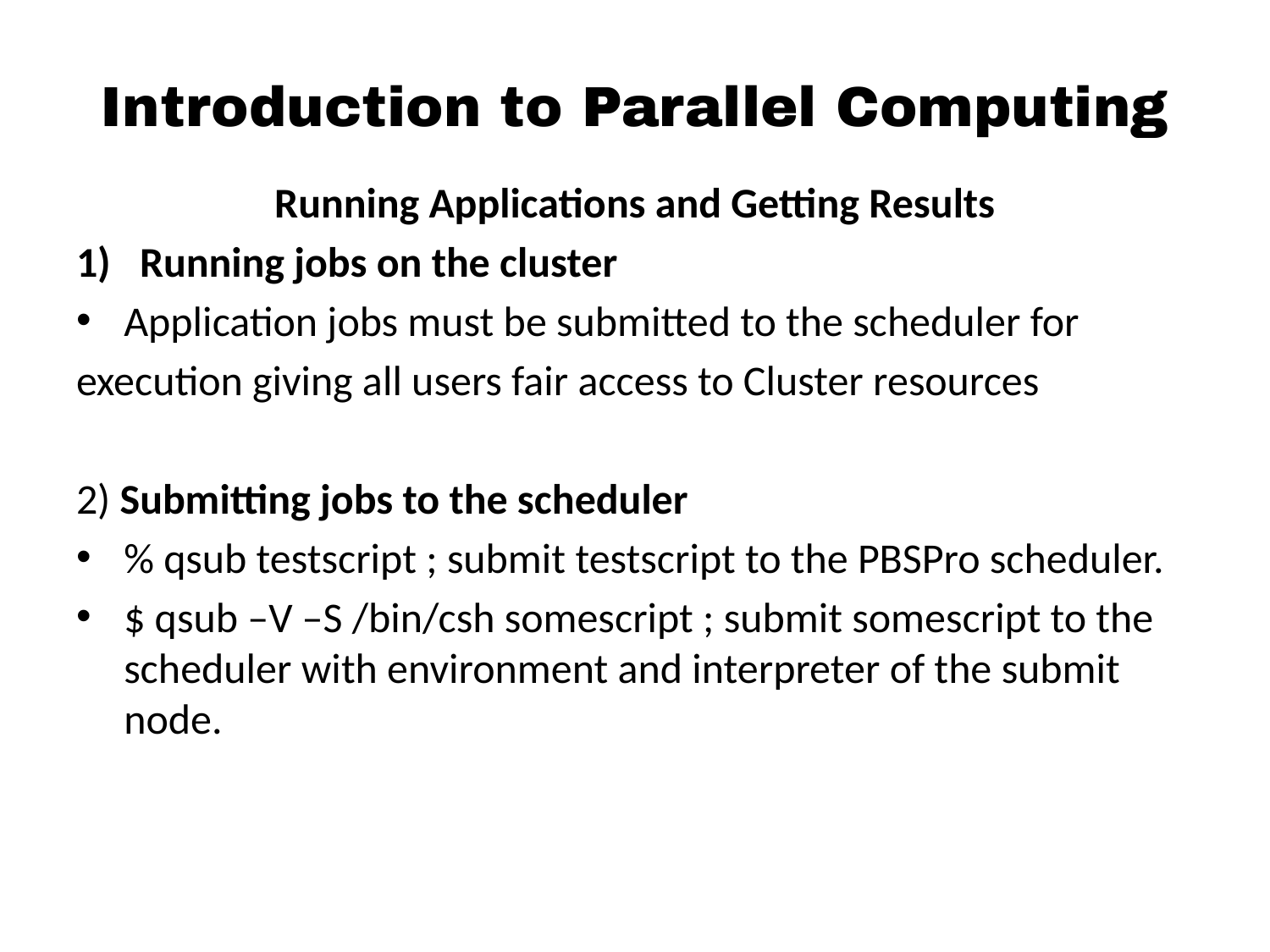

# Introduction to Parallel Computing
Running Applications and Getting Results
Running jobs on the cluster
Application jobs must be submitted to the scheduler for
execution giving all users fair access to Cluster resources

2) Submitting jobs to the scheduler
% qsub testscript ; submit testscript to the PBSPro scheduler.
$ qsub –V –S /bin/csh somescript ; submit somescript to the scheduler with environment and interpreter of the submit node.